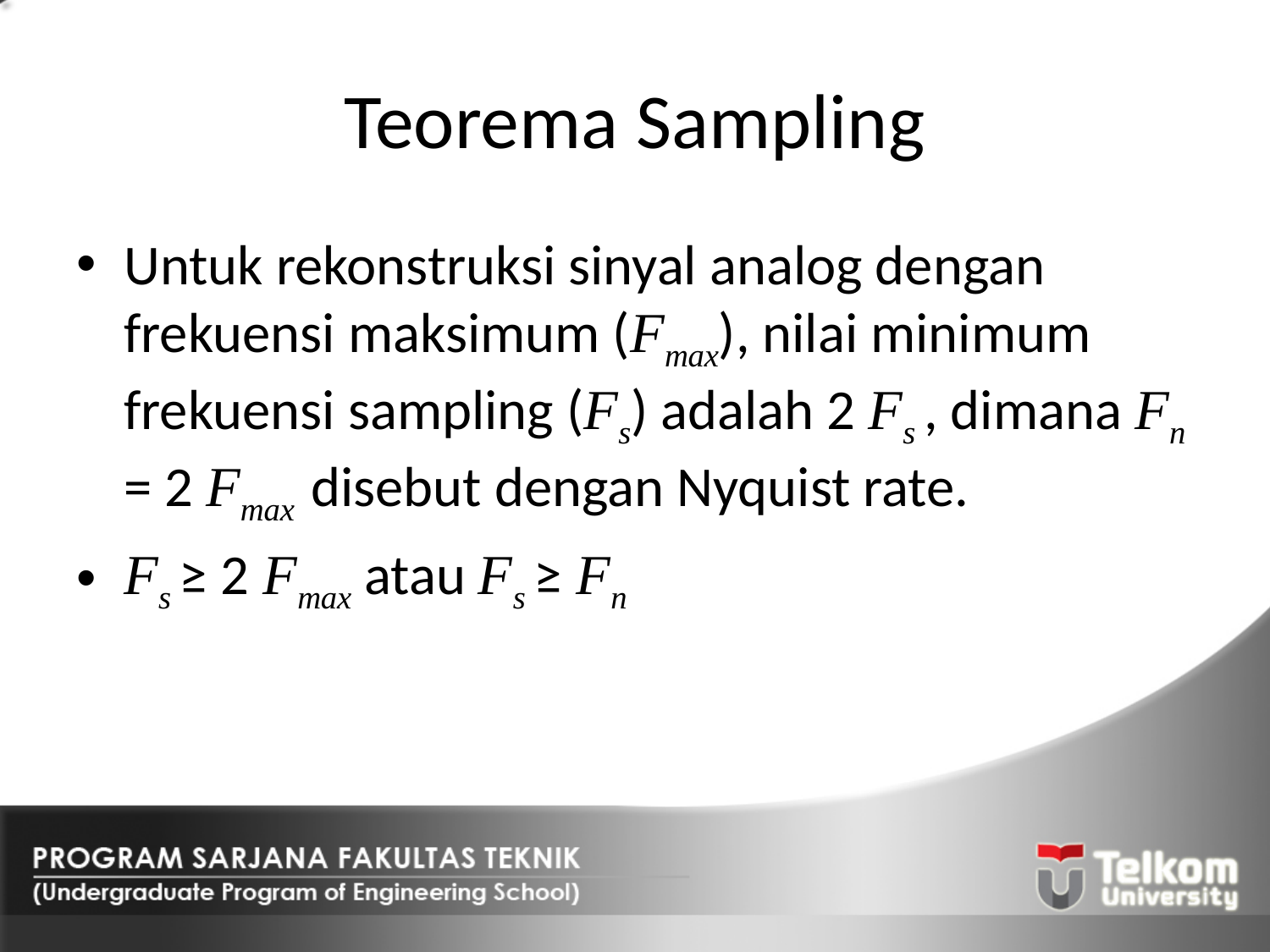

# Teorema Sampling
Untuk rekonstruksi sinyal analog dengan frekuensi maksimum (Fmax), nilai minimum frekuensi sampling (Fs) adalah 2 Fs , dimana Fn = 2 Fmax  disebut dengan Nyquist rate.
Fs ≥ 2 Fmax atau Fs ≥ Fn